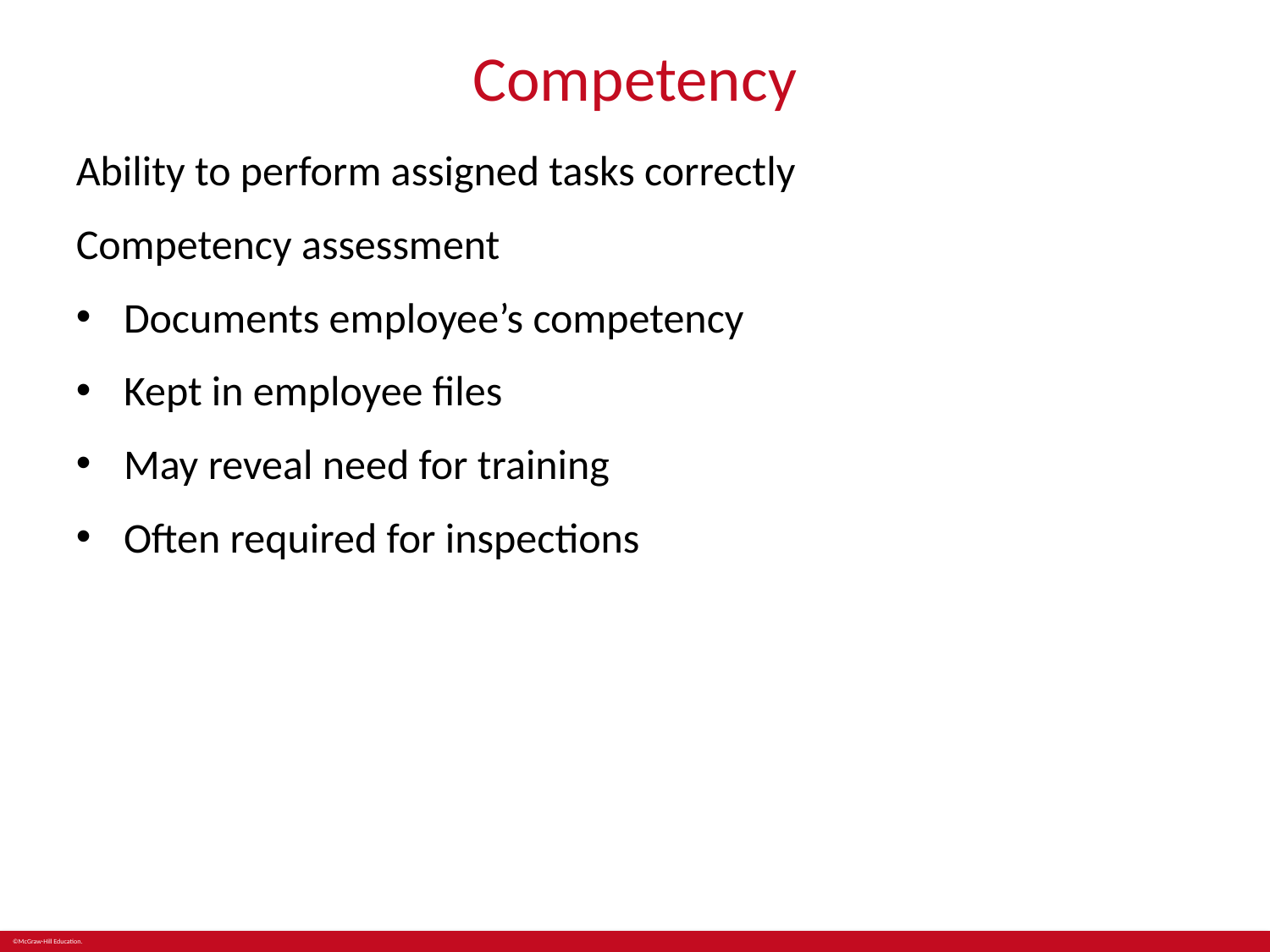

# Competency
Ability to perform assigned tasks correctly
Competency assessment
Documents employee’s competency
Kept in employee files
May reveal need for training
Often required for inspections